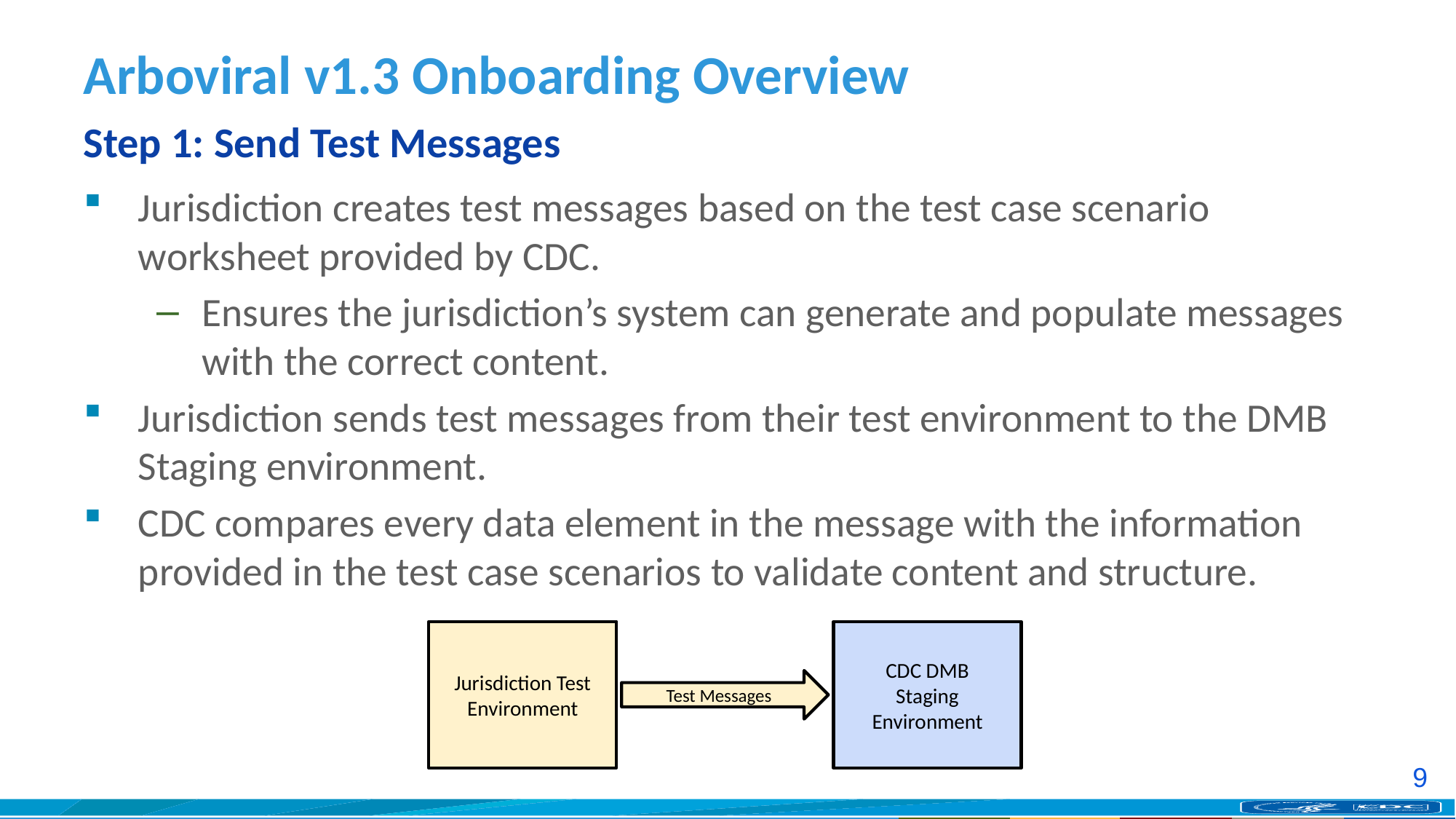

# Arboviral v1.3 Onboarding Overview Step 1: Send Test Messages
Jurisdiction creates test messages based on the test case scenario worksheet provided by CDC.
Ensures the jurisdiction’s system can generate and populate messages with the correct content.
Jurisdiction sends test messages from their test environment to the DMB Staging environment.
CDC compares every data element in the message with the information provided in the test case scenarios to validate content and structure.

Jurisdiction Test Environment

CDC DMB
Staging Environment
Test Messages